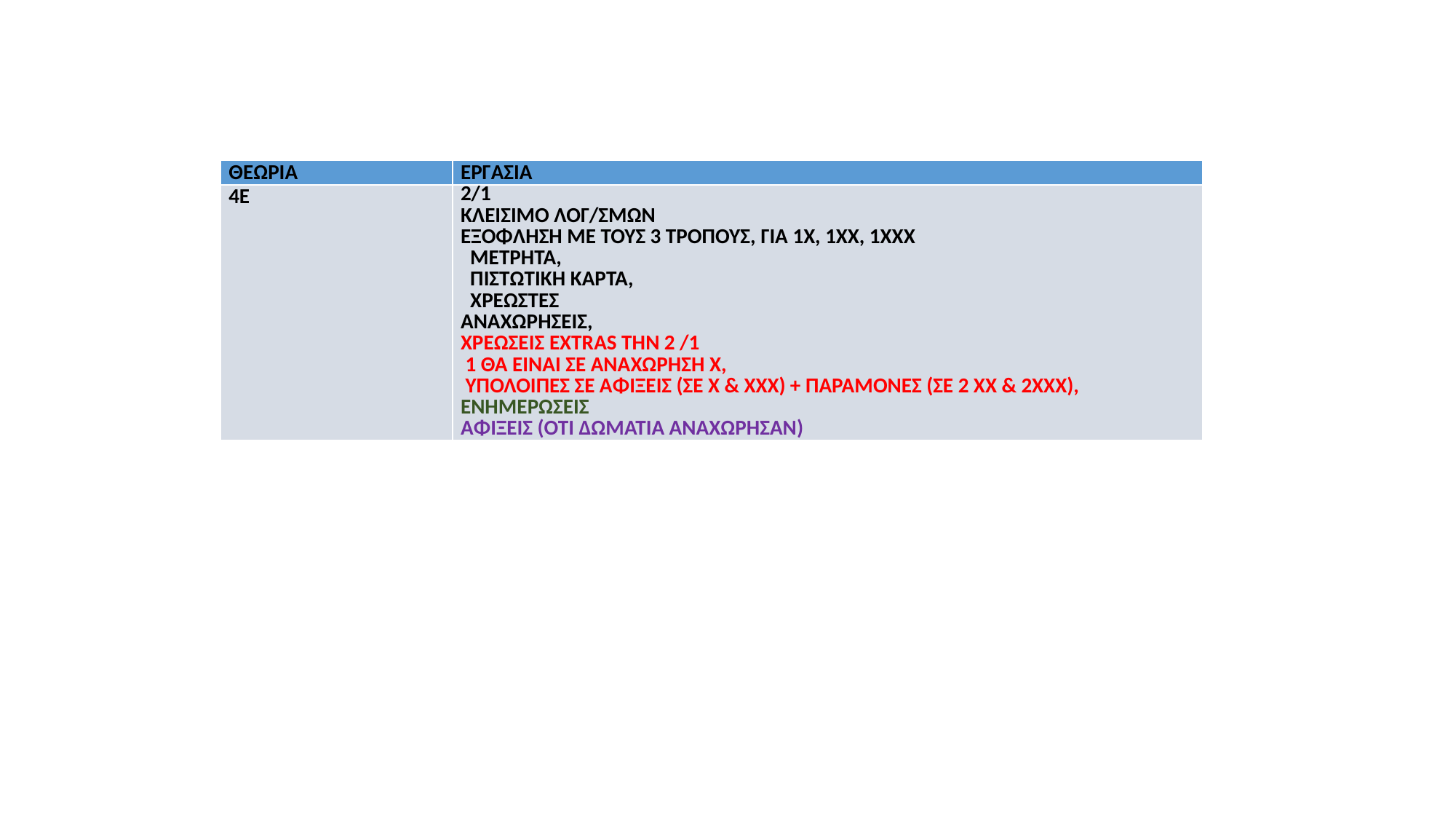

| ΘΕΩΡΙΑ | ΕΡΓΑΣΙΑ |
| --- | --- |
| 4E | 2/1 ΚΛΕΙΣΙΜΟ ΛΟΓ/ΣΜΩΝ ΕΞΟΦΛΗΣΗ ΜΕ ΤΟΥΣ 3 ΤΡΟΠΟΥΣ, ΓΙΑ 1Χ, 1ΧΧ, 1ΧΧΧ ΜΕΤΡΗΤΑ, ΠΙΣΤΩΤΙΚΗ ΚΑΡΤΑ, ΧΡΕΩΣΤΕΣ ΑΝΑΧΩΡΗΣΕΙΣ, ΧΡΕΩΣΕΙΣ EXTRAS ΤΗΝ 2 /1 1 ΘΑ ΕΙΝΑΙ ΣΕ ΑΝΑΧΩΡΗΣΗ Χ, ΥΠΟΛΟΙΠΕΣ ΣΕ ΑΦΙΞΕΙΣ (ΣΕ Χ & ΧΧΧ) + ΠΑΡΑΜΟΝΕΣ (ΣΕ 2 ΧΧ & 2ΧΧΧ), ΕΝΗΜΕΡΩΣΕΙΣ ΑΦΙΞΕΙΣ (ΟΤΙ ΔΩΜΑΤΙΑ ΑΝΑΧΩΡΗΣΑΝ) |